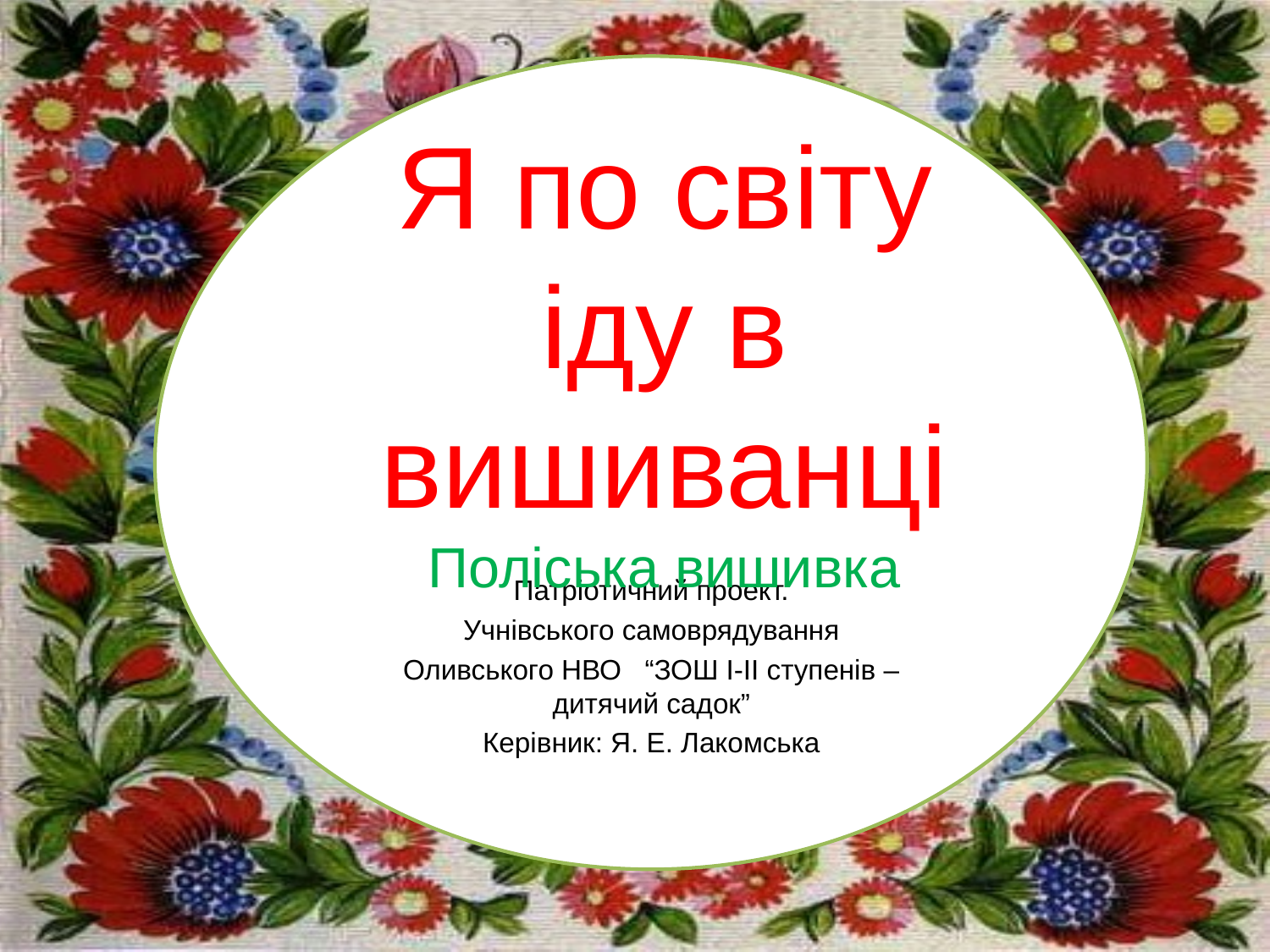

# Я по світу іду в вишиванці Поліська вишивка
Патріотичний проект.
Учнівського самоврядування
Оливського НВО   “ЗОШ І-ІІ ступенів – дитячий садок”
Керівник: Я. Е. Лакомська